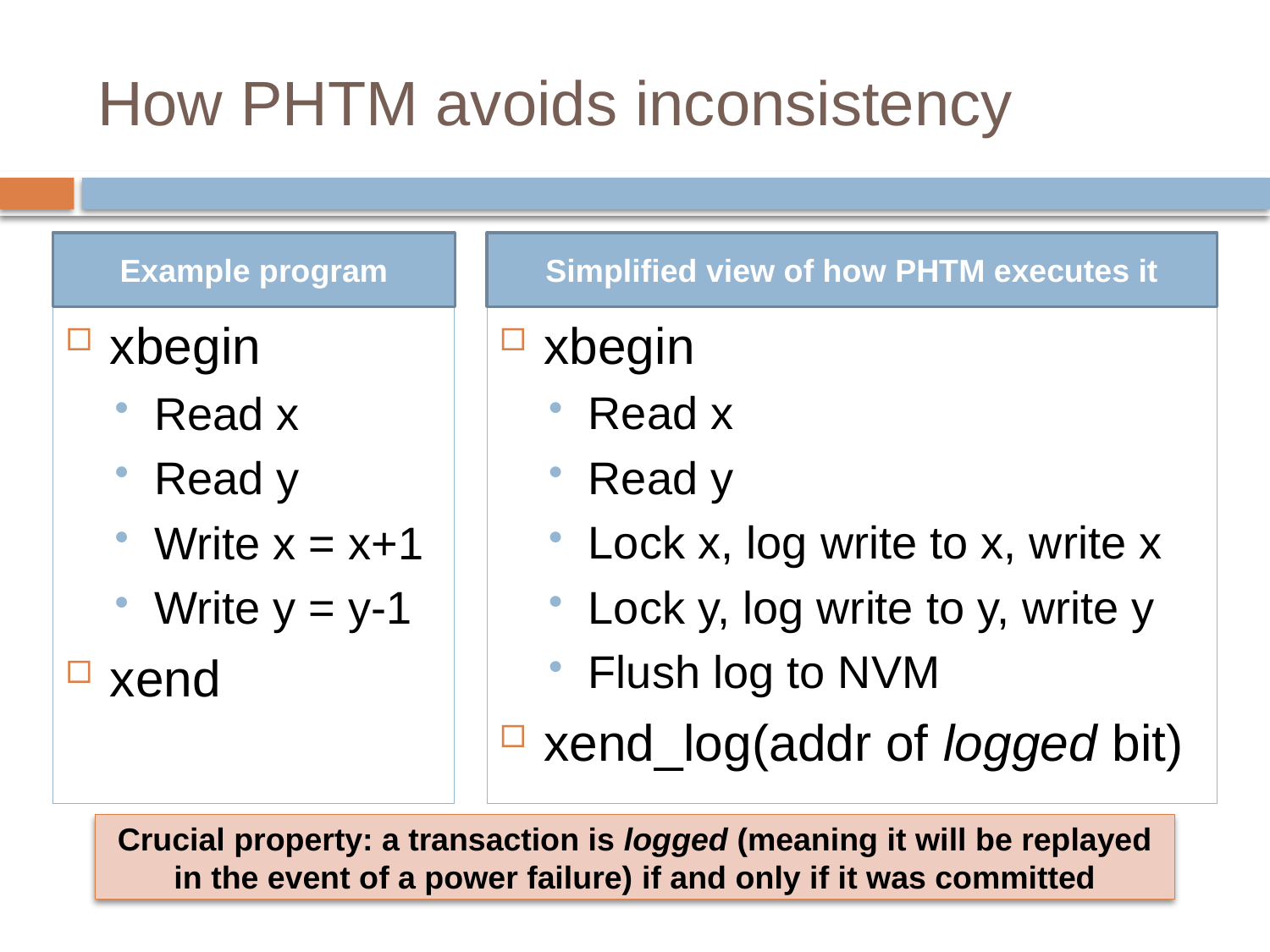

# How PHTM avoids inconsistency
Example program
Simplified view of how PHTM executes it
xbegin
Read x
Read y
Write x = x+1
Write y = y-1
xend
xbegin
Read x
Read y
Lock x, log write to x, write x
Lock y, log write to y, write y
Flush log to NVM
xend_log(addr of logged bit)
Crucial property: a transaction is logged (meaning it will be replayed in the event of a power failure) if and only if it was committed